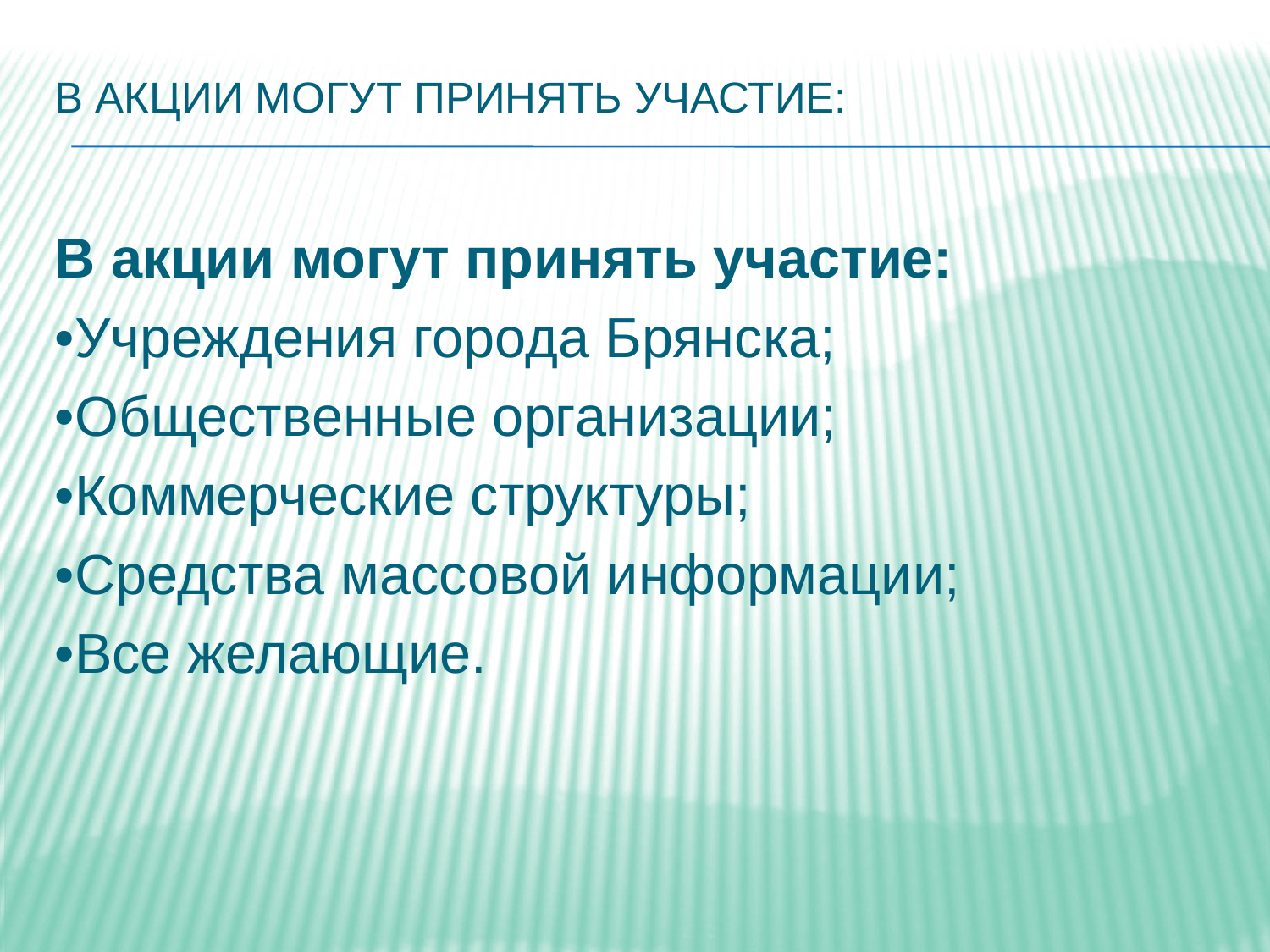

# В акции могут принять участие:
В акции могут принять участие:
•Учреждения города Брянска;
•Общественные организации;
•Коммерческие структуры;
•Средства массовой информации;
•Все желающие.